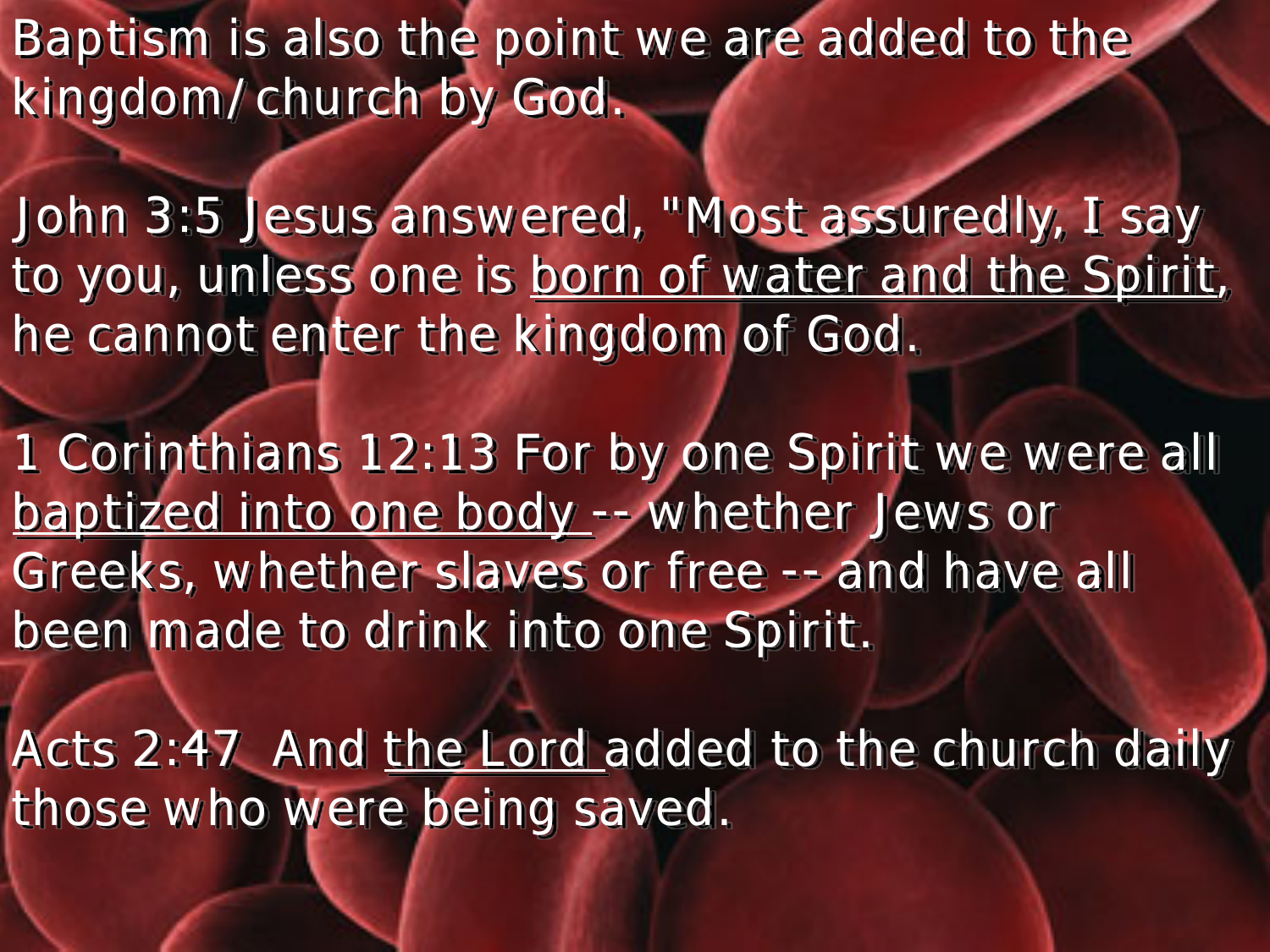

Baptism is also the point we are added to the kingdom/church by God.

John 3:5 Jesus answered, "Most assuredly, I say to you, unless one is born of water and the Spirit, he cannot enter the kingdom of God.

1 Corinthians 12:13 For by one Spirit we were all baptized into one body -- whether Jews or Greeks, whether slaves or free -- and have all been made to drink into one Spirit.

Acts 2:47  And the Lord added to the church daily those who were being saved.